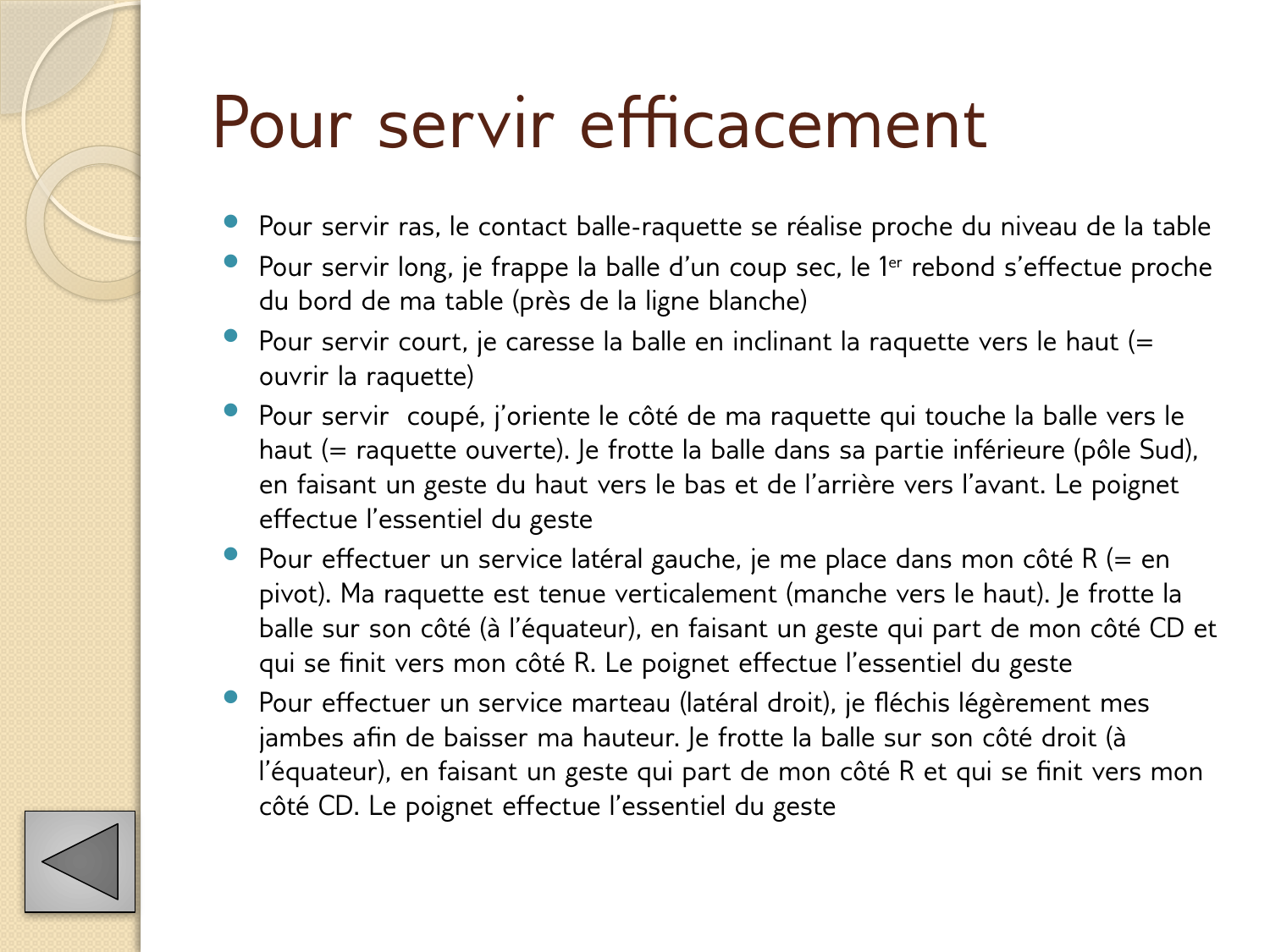

# Pour servir efficacement
Pour servir ras, le contact balle-raquette se réalise proche du niveau de la table
Pour servir long, je frappe la balle d’un coup sec, le 1er rebond s’effectue proche du bord de ma table (près de la ligne blanche)
Pour servir court, je caresse la balle en inclinant la raquette vers le haut (= ouvrir la raquette)
Pour servir  coupé, j’oriente le côté de ma raquette qui touche la balle vers le haut (= raquette ouverte). Je frotte la balle dans sa partie inférieure (pôle Sud), en faisant un geste du haut vers le bas et de l’arrière vers l’avant. Le poignet effectue l’essentiel du geste
Pour effectuer un service latéral gauche, je me place dans mon côté R (= en pivot). Ma raquette est tenue verticalement (manche vers le haut). Je frotte la balle sur son côté (à l’équateur), en faisant un geste qui part de mon côté CD et qui se finit vers mon côté R. Le poignet effectue l’essentiel du geste
Pour effectuer un service marteau (latéral droit), je fléchis légèrement mes jambes afin de baisser ma hauteur. Je frotte la balle sur son côté droit (à l’équateur), en faisant un geste qui part de mon côté R et qui se finit vers mon côté CD. Le poignet effectue l’essentiel du geste